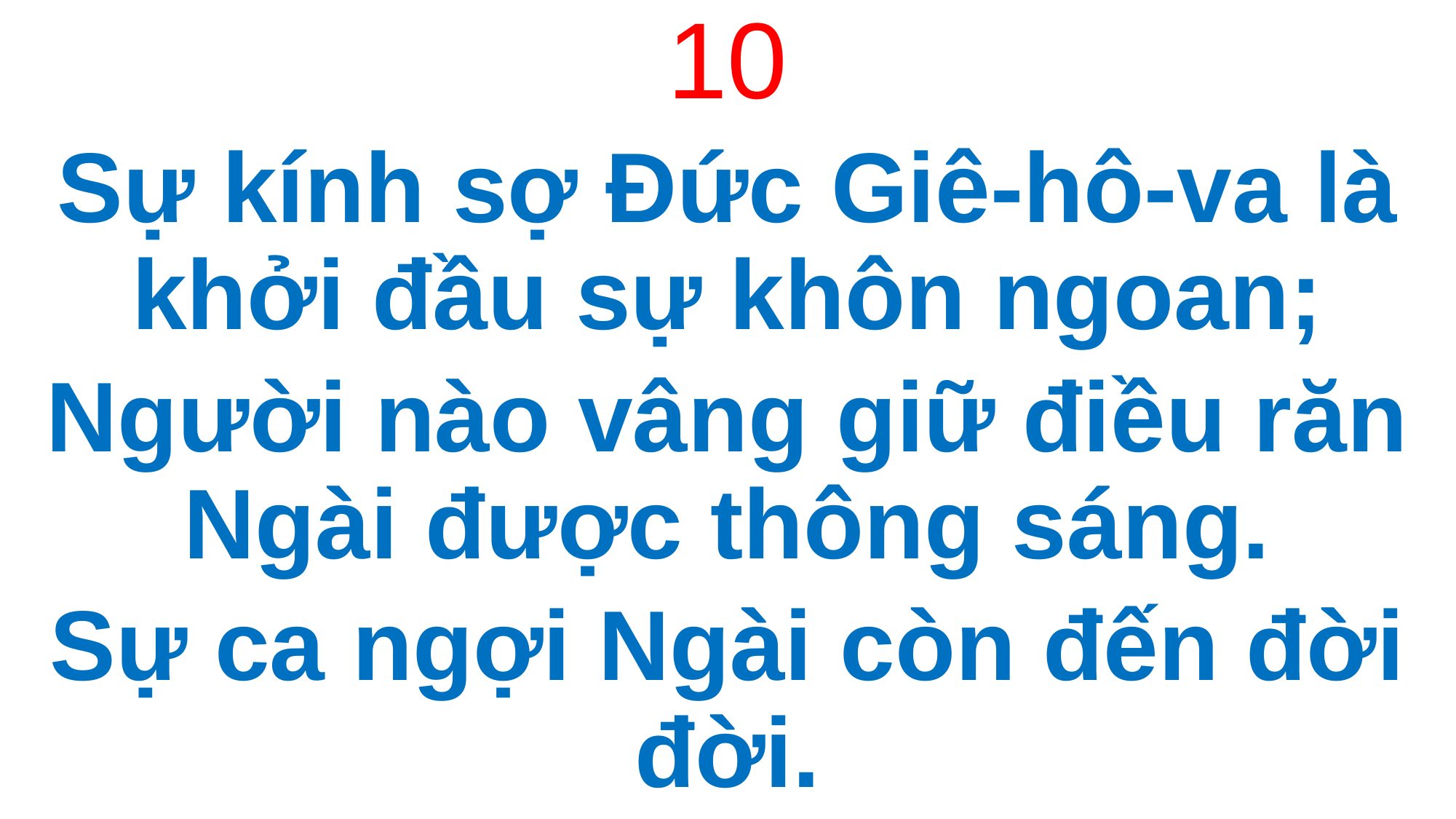

10
Sự kính sợ Đức Giê-hô-va là khởi đầu sự khôn ngoan;
Người nào vâng giữ điều răn Ngài được thông sáng.
Sự ca ngợi Ngài còn đến đời đời.